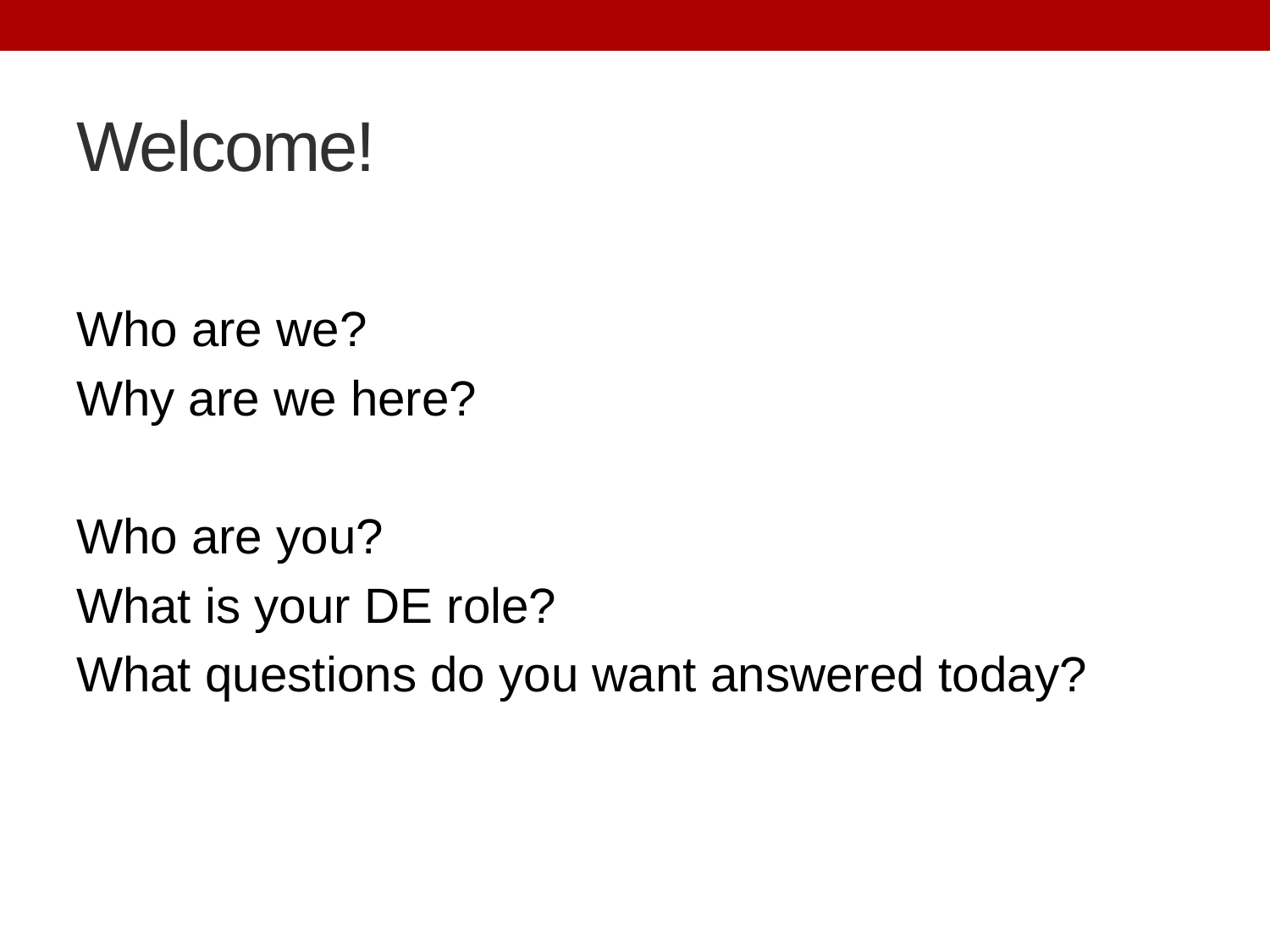

# Welcome!

Who are we?
Why are we here?

Who are you?
What is your DE role?
What questions do you want answered today?